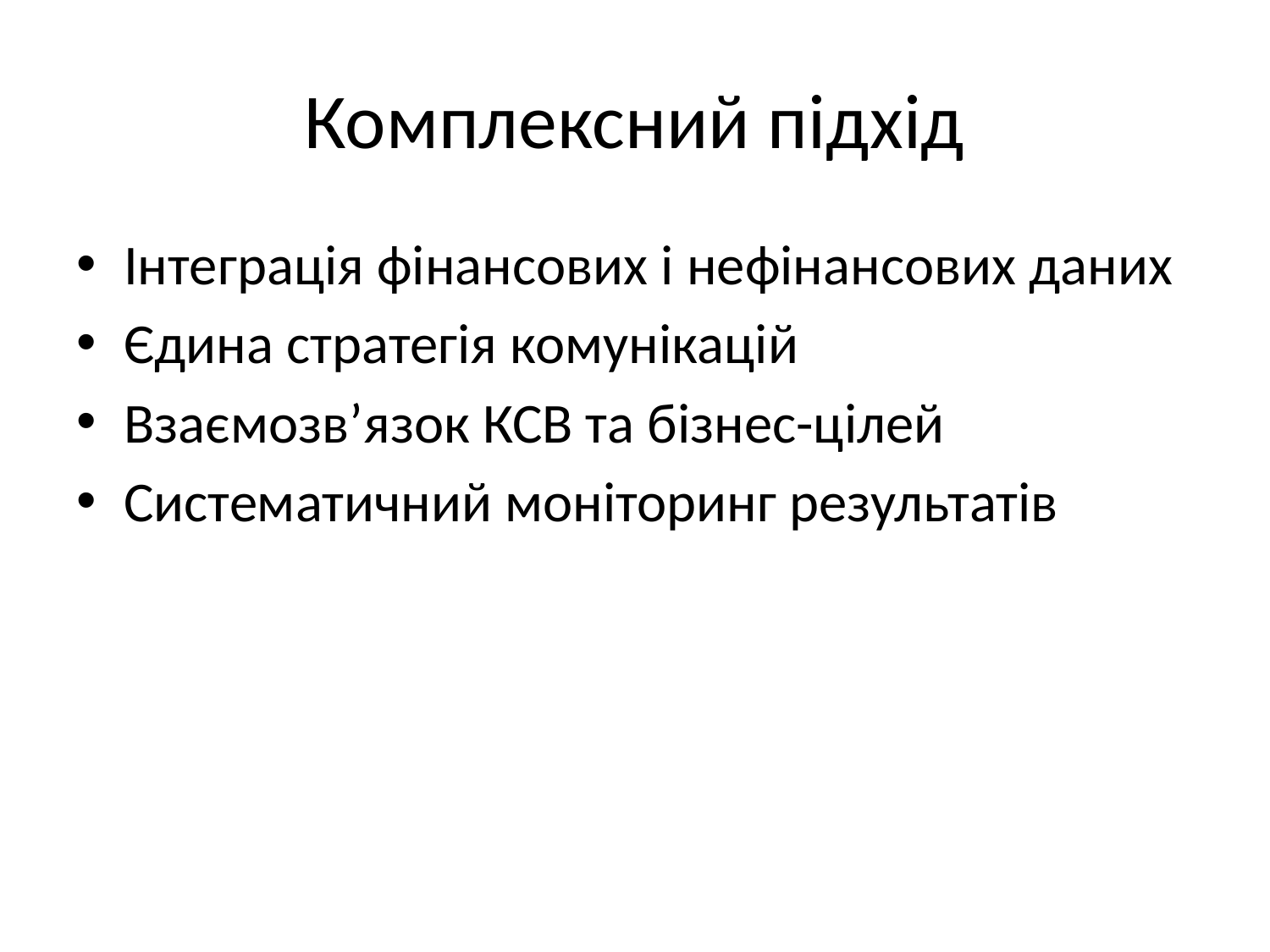

# Комплексний підхід
Інтеграція фінансових і нефінансових даних
Єдина стратегія комунікацій
Взаємозв’язок КСВ та бізнес-цілей
Систематичний моніторинг результатів